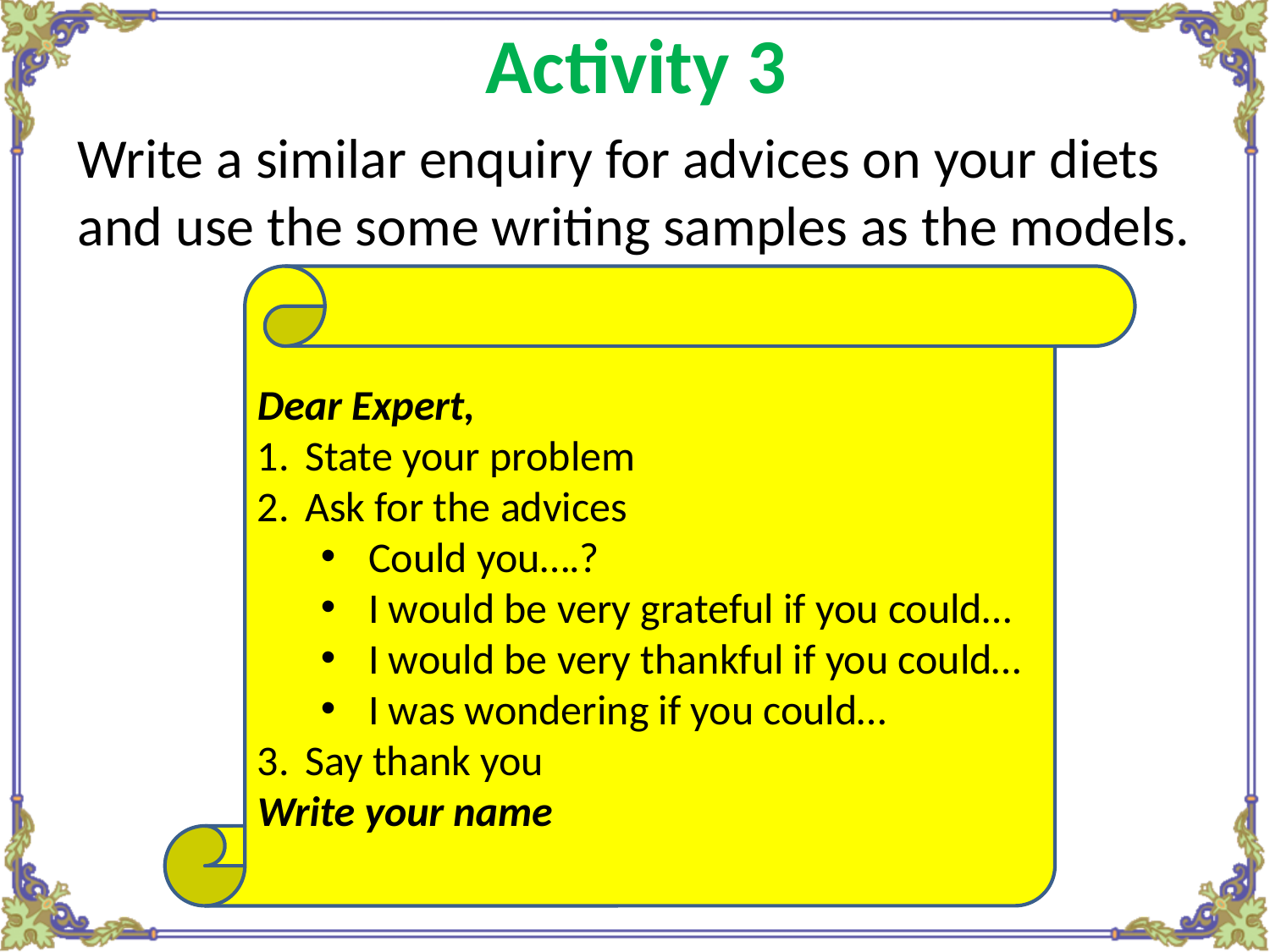

# Activity 3
Write a similar enquiry for advices on your diets and use the some writing samples as the models.
Dear Expert,
State your problem
Ask for the advices
Could you….?
I would be very grateful if you could…
I would be very thankful if you could…
I was wondering if you could…
Say thank you
Write your name